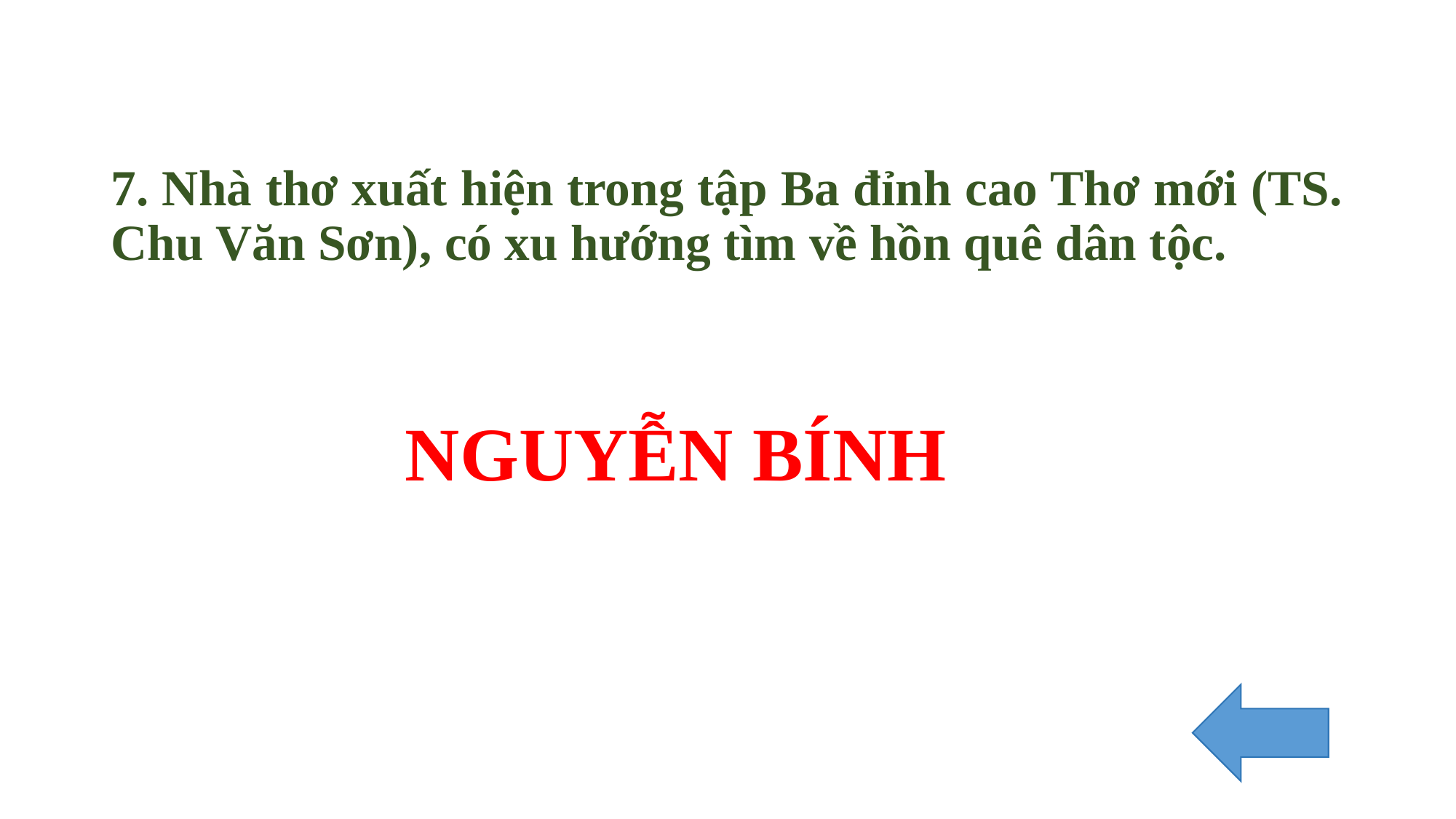

# 7. Nhà thơ xuất hiện trong tập Ba đỉnh cao Thơ mới (TS. Chu Văn Sơn), có xu hướng tìm về hồn quê dân tộc.
NGUYỄN BÍNH